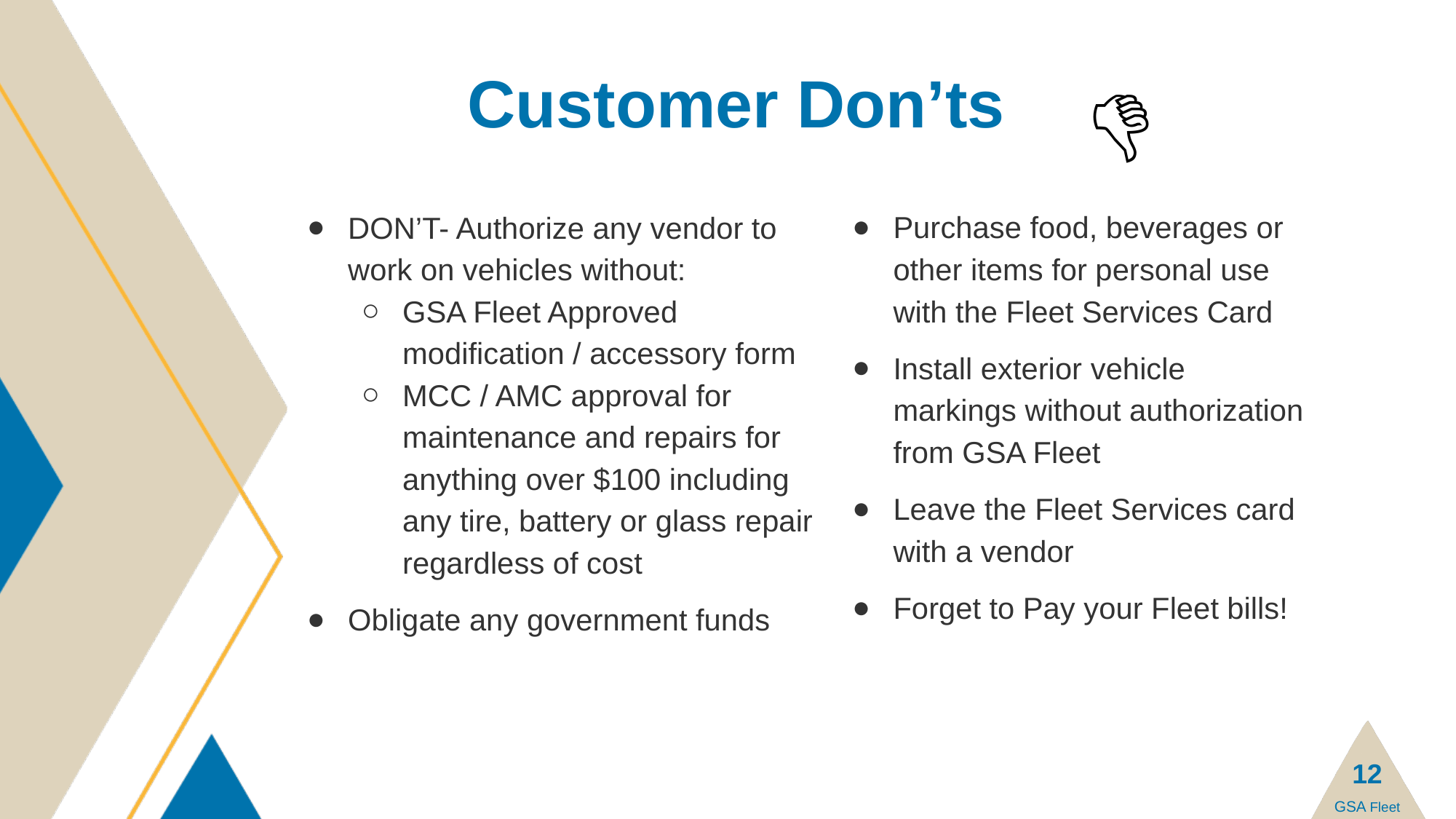

👎
# Customer Don’ts
DON’T- Authorize any vendor to work on vehicles without:
GSA Fleet Approved modification / accessory form
MCC / AMC approval for maintenance and repairs for anything over $100 including any tire, battery or glass repair regardless of cost
Obligate any government funds
Purchase food, beverages or other items for personal use
with the Fleet Services Card
Install exterior vehicle
markings without authorization from GSA Fleet
Leave the Fleet Services card with a vendor
Forget to Pay your Fleet bills!
12